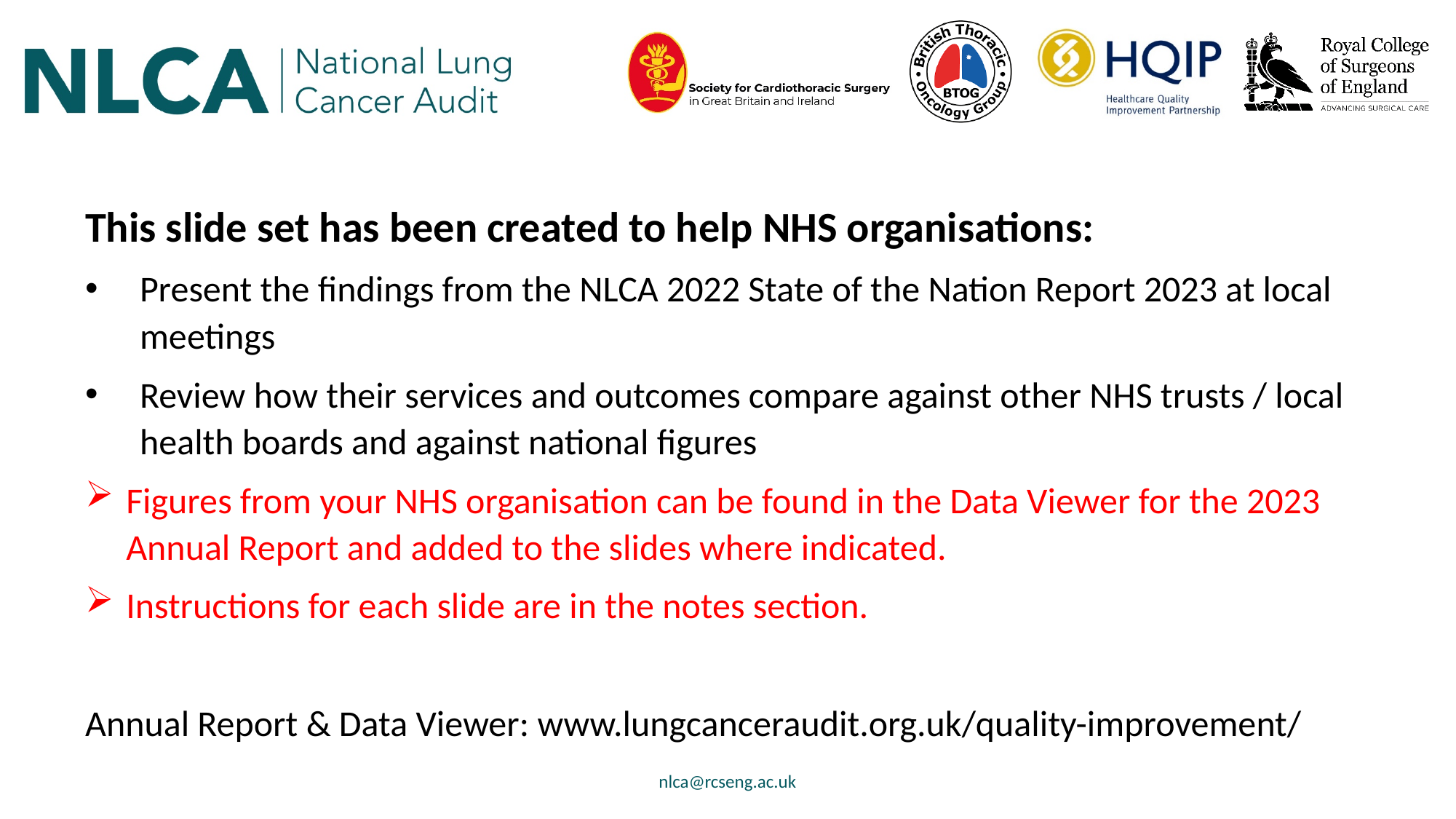

This slide set has been created to help NHS organisations:
Present the findings from the NLCA 2022 State of the Nation Report 2023 at local meetings
Review how their services and outcomes compare against other NHS trusts / local health boards and against national figures
Figures from your NHS organisation can be found in the Data Viewer for the 2023 Annual Report and added to the slides where indicated.
Instructions for each slide are in the notes section.

Annual Report & Data Viewer: www.lungcanceraudit.org.uk/quality-improvement/
nlca@rcseng.ac.uk